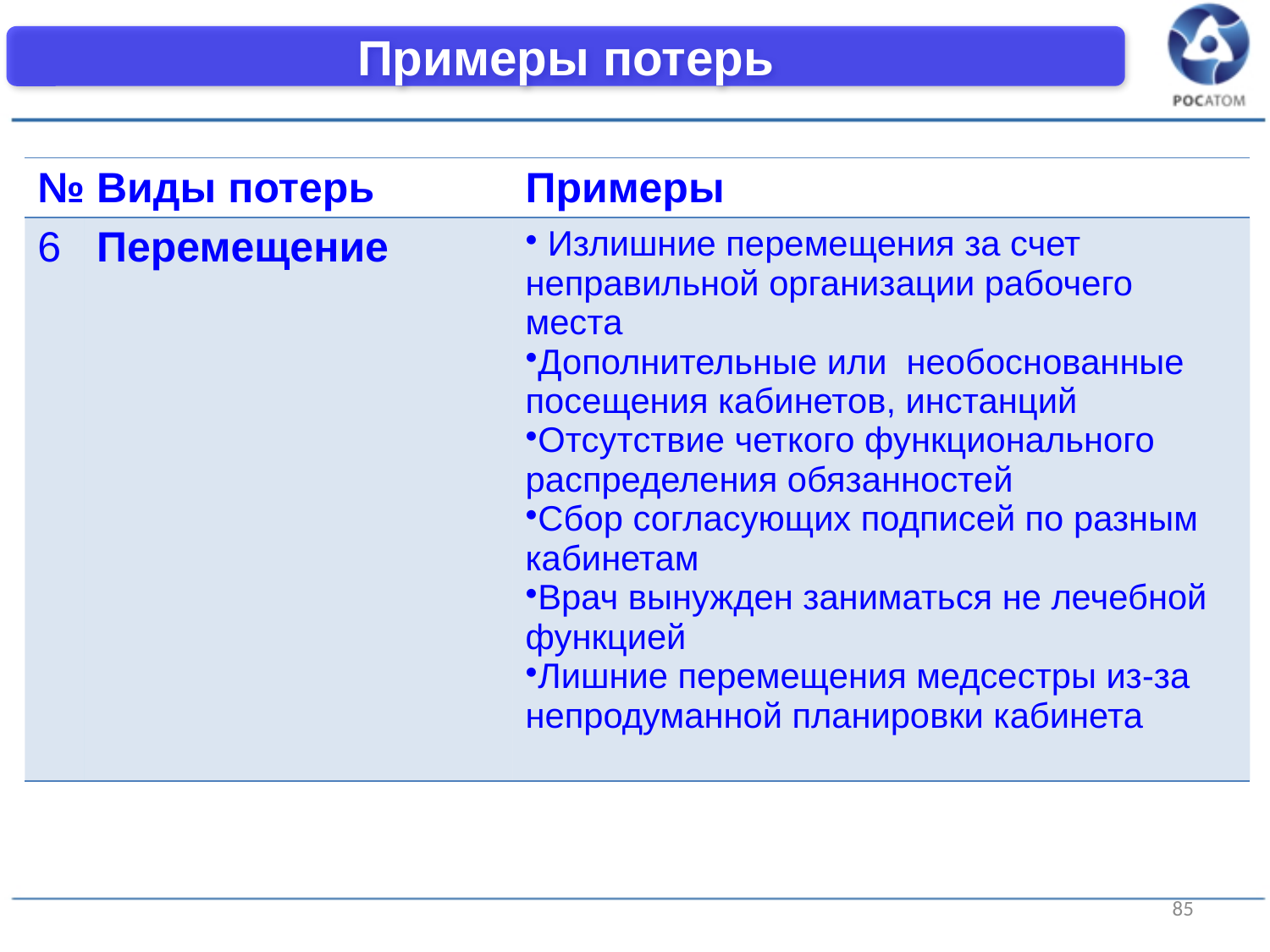

Примеры потерь
| № | Виды потерь | Примеры |
| --- | --- | --- |
| 6 | Перемещение | Излишние перемещения за счет неправильной организации рабочего места Дополнительные или необоснованные посещения кабинетов, инстанций Отсутствие четкого функционального распределения обязанностей Сбор согласующих подписей по разным кабинетам Врач вынужден заниматься не лечебной функцией Лишние перемещения медсестры из-за непродуманной планировки кабинета |
85